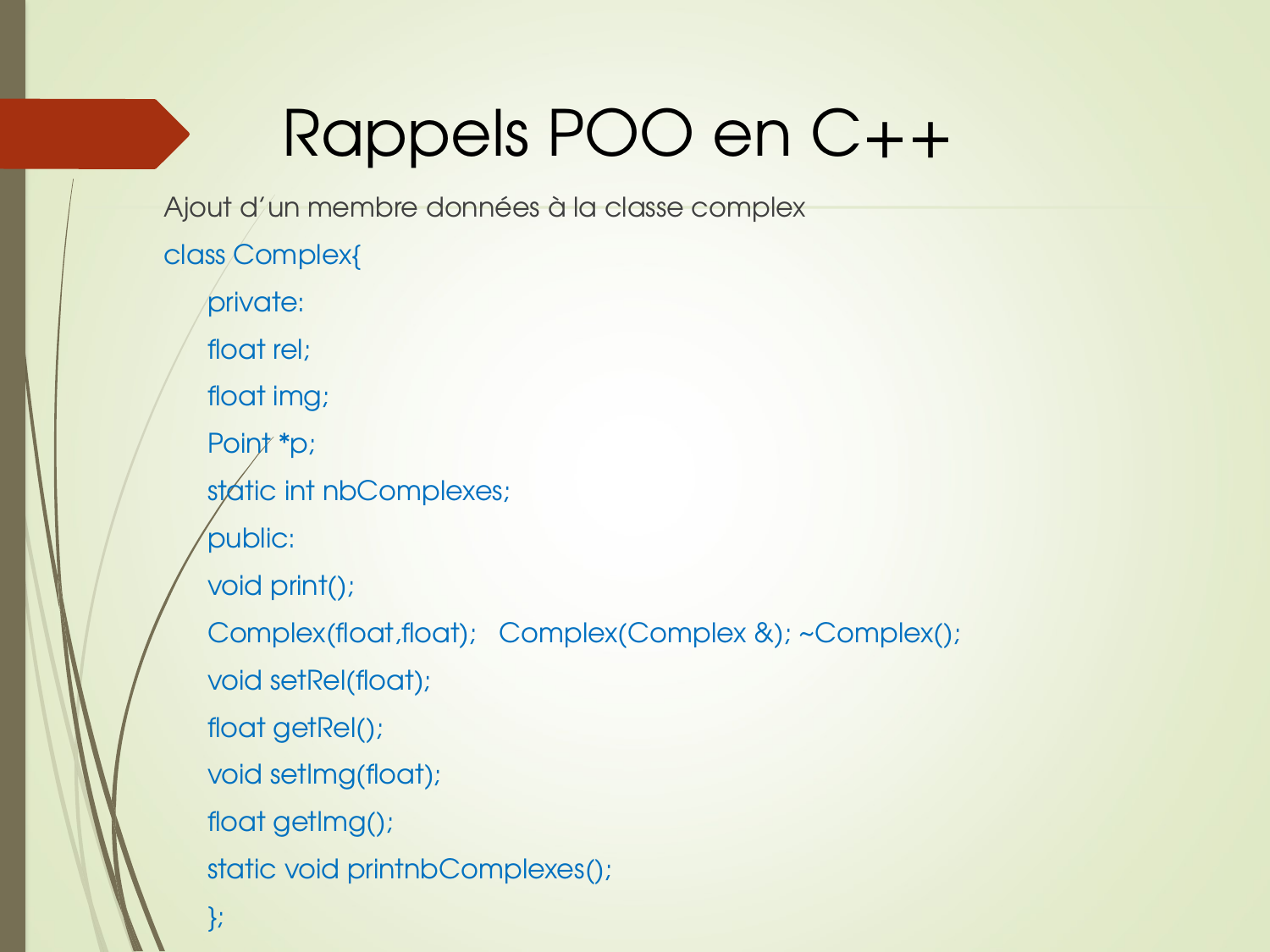

# Rappels POO en C++
Ajout d’un membre données à la classe complex
class Complex{
	private:
		float rel;
		float img;
		Point *p;
		static int nbComplexes;
	public:
		void print();
		Complex(float,float);   Complex(Complex &); ~Complex();
		void setRel(float);
		float getRel();
		void setImg(float);
		float getImg();
		static void printnbComplexes();
	};